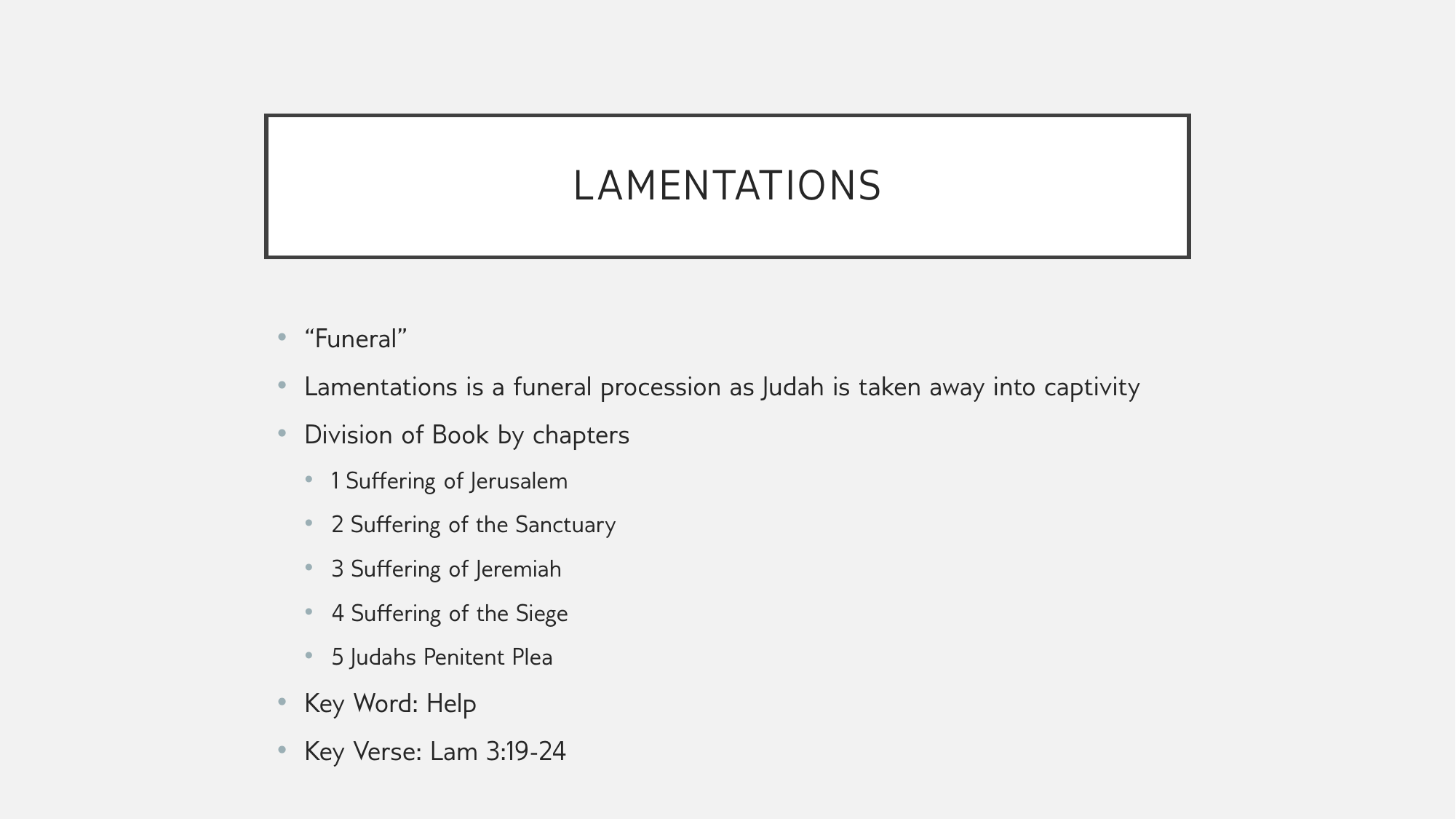

# Lamentations
“Funeral”
Lamentations is a funeral procession as Judah is taken away into captivity
Division of Book by chapters
1 Suffering of Jerusalem
2 Suffering of the Sanctuary
3 Suffering of Jeremiah
4 Suffering of the Siege
5 Judahs Penitent Plea
Key Word: Help
Key Verse: Lam 3:19-24